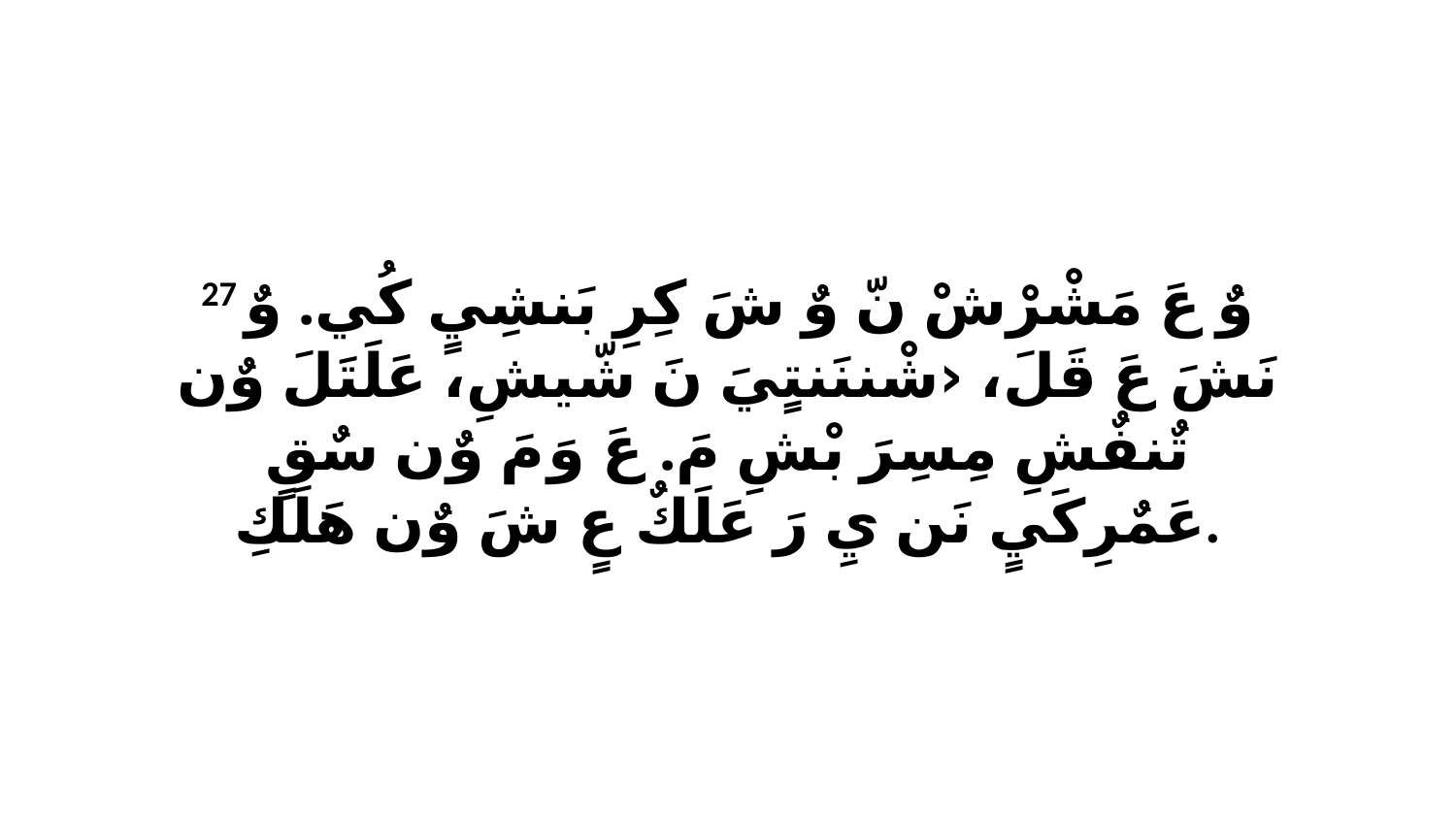

27 وٌ عَ مَشْرْشْ نّ وٌ شَ كِرِ بَنشِيٍ كُي. وٌ نَشَ عَ قَلَ، ‹شْننَنتٍيَ نَ شّيشِ، عَلَتَلَ وٌن تٌنفٌشِ مِسِرَ بْشِ مَ. عَ وَ مَ وٌن سٌقٍ عَمٌرِكَيٍ نَن يِ رَ عَلَكٌ عٍ شَ وٌن هَلَكِ.